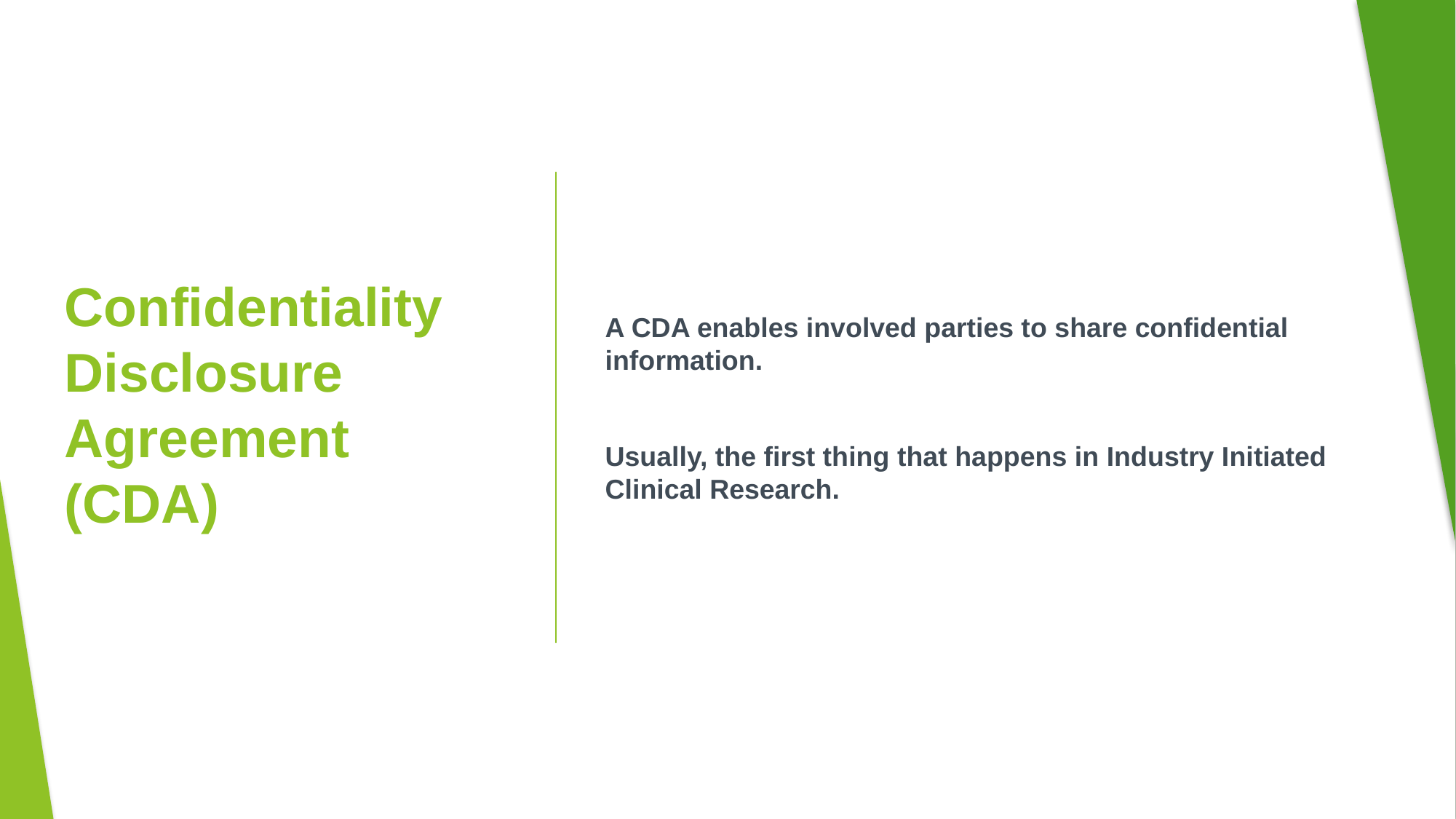

# Confidentiality Disclosure Agreement (CDA)
A CDA enables involved parties to share confidential information.

Usually, the first thing that happens in Industry Initiated Clinical Research.